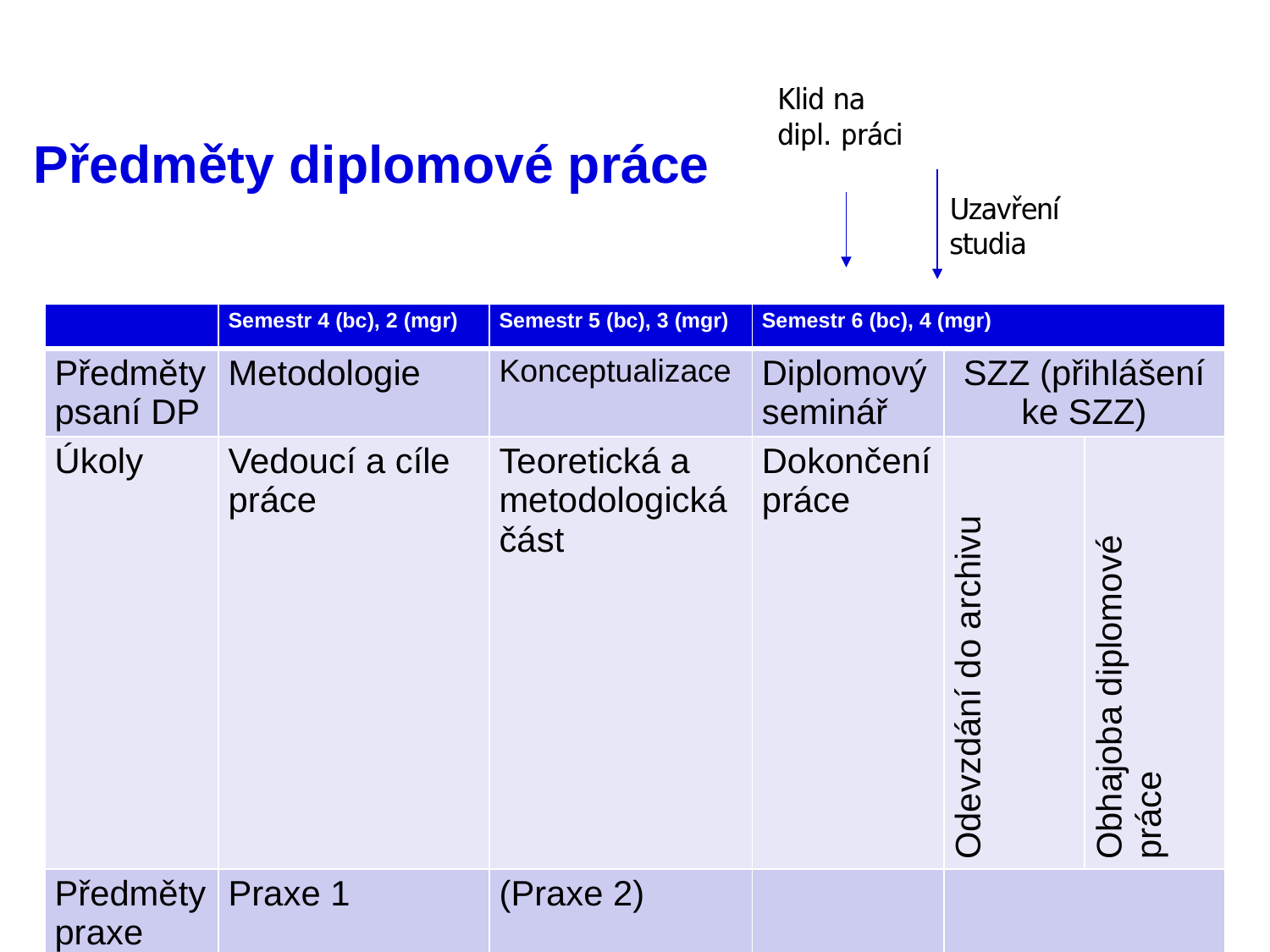

Klid na dipl. práci
# Předměty diplomové práce
Uzavření studia
|  | Semestr 4 (bc), 2 (mgr) | Semestr 5 (bc), 3 (mgr) | Semestr 6 (bc), 4 (mgr) |  |  |
| --- | --- | --- | --- | --- | --- |
| Předměty psaní DP | Metodologie | Konceptualizace | Diplomový seminář | SZZ (přihlášení ke SZZ) |  |
| Úkoly | Vedoucí a cíle práce | Teoretická a metodologická část | Dokončení práce | Odevzdání do archivu | Obhajoba diplomové práce |
| Předměty praxe | Praxe 1 | (Praxe 2) |  |  |  |
| Úkoly | Spolupráce, kontakty, sběr dat…. |  |  |  |  |